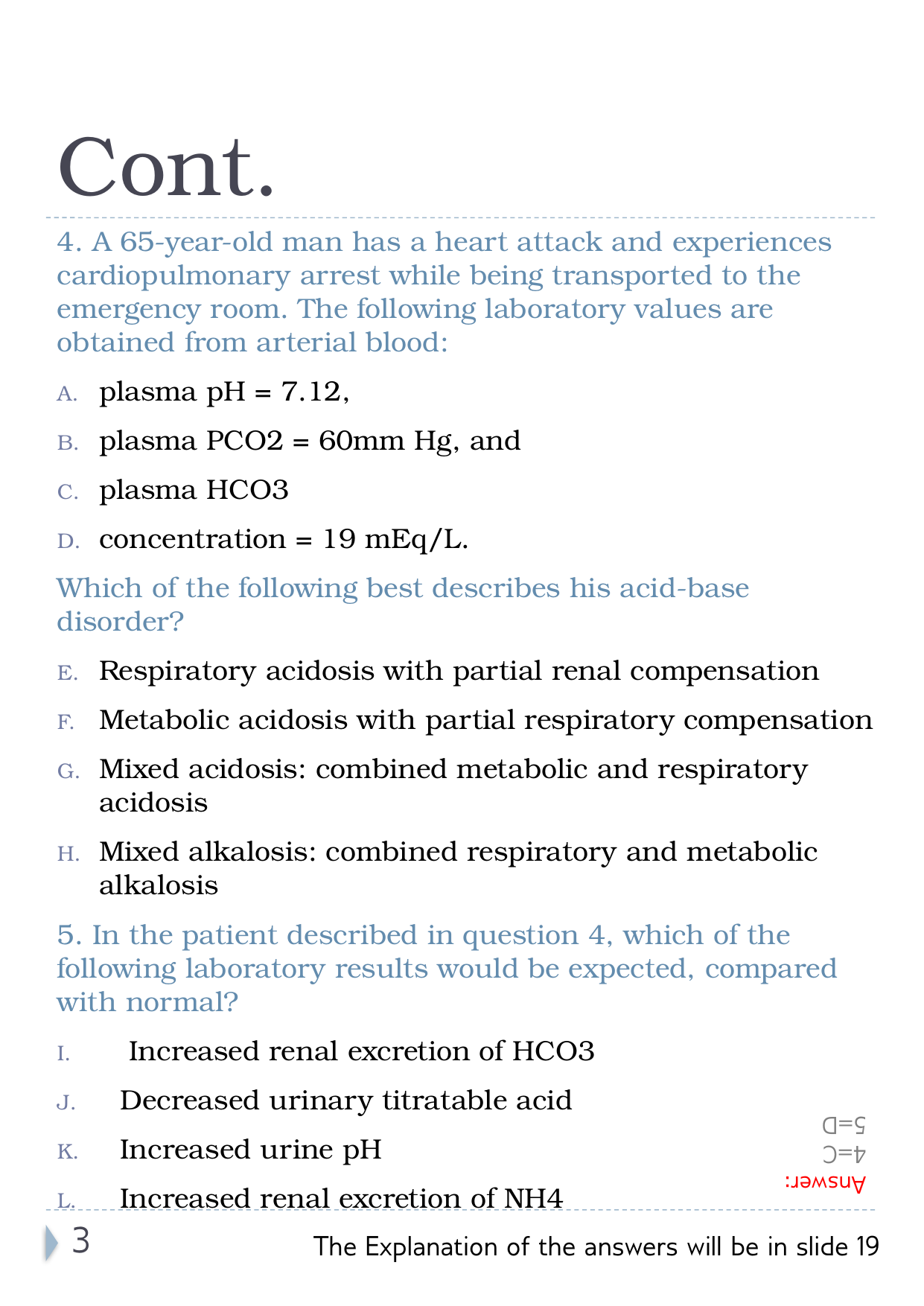

# Cont.
4. A 65-year-old man has a heart attack and experiences cardiopulmonary arrest while being transported to the emergency room. The following laboratory values are obtained from arterial blood:
plasma pH = 7.12,
plasma PCO2 = 60mm Hg, and
plasma HCO3
concentration = 19 mEq/L.
Which of the following best describes his acid-base disorder?
Respiratory acidosis with partial renal compensation
Metabolic acidosis with partial respiratory compensation
Mixed acidosis: combined metabolic and respiratory acidosis
Mixed alkalosis: combined respiratory and metabolic alkalosis
5. In the patient described in question 4, which of the following laboratory results would be expected, compared with normal?
 Increased renal excretion of HCO3
Decreased urinary titratable acid
Increased urine pH
Increased renal excretion of NH4
Answer:
4=C
5=D
3
The Explanation of the answers will be in slide 19